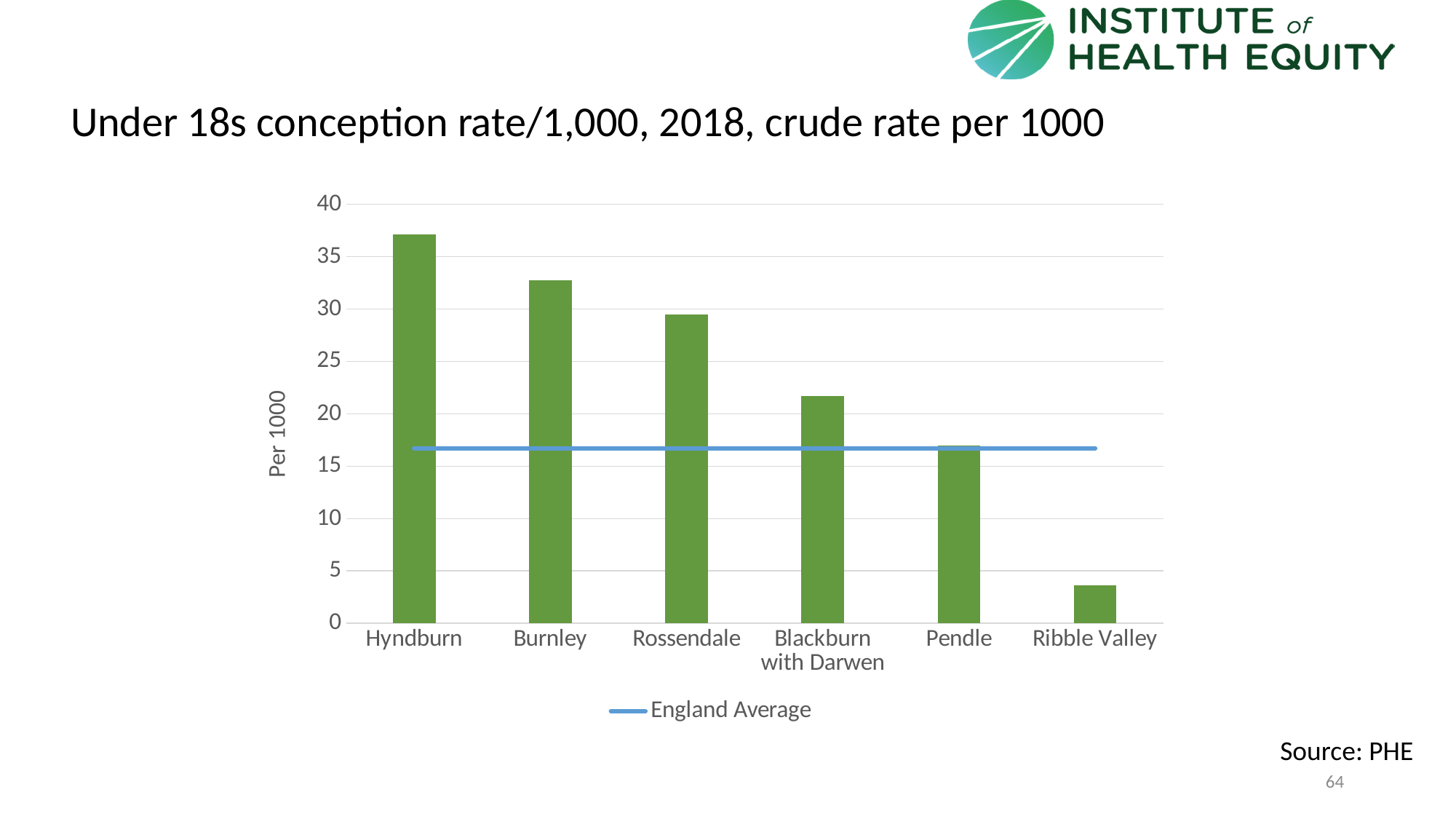

# Under 18s conception rate/1,000, 2018, crude rate per 1000

### Chart

| Category | Area | England Average |
|---|---|---|
| Hyndburn | 37.1471 | 16.7172631607607 |
| Burnley | 32.7749 | 16.7172631607607 |
| Rossendale | 29.511 | 16.7172631607607 |
| Blackburn with Darwen | 21.7246 | 16.7172631607607 |
| Pendle | 16.9492 | 16.7172631607607 |
| Ribble Valley | 3.6101 | 16.7172631607607 |
Source: PHE
64